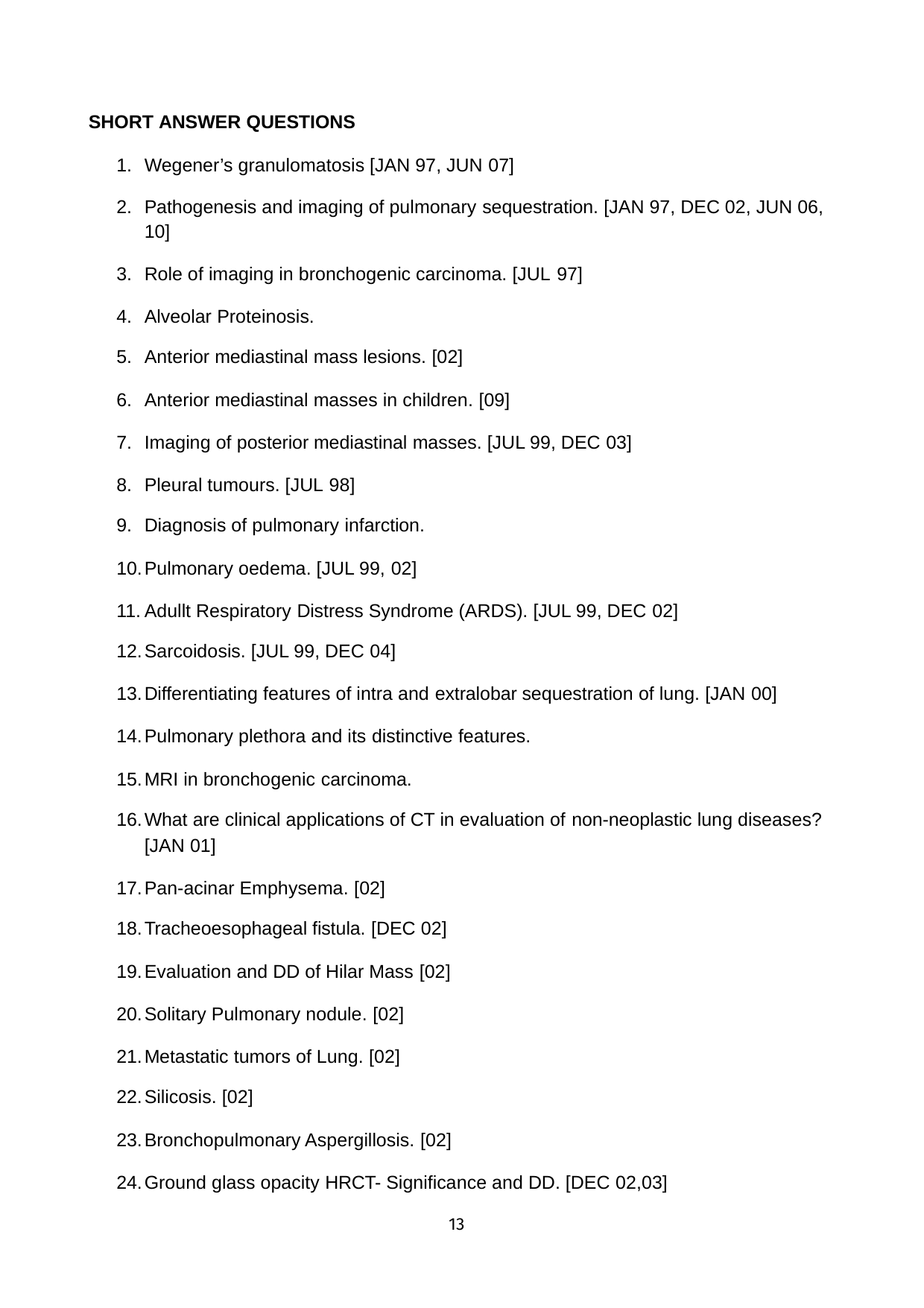

SHORT ANSWER QUESTIONS

Wegener’s granulomatosis [JAN 97, JUN 07]
Pathogenesis and imaging of pulmonary sequestration. [JAN 97, DEC 02, JUN 06,  10]

Role of imaging in bronchogenic carcinoma. [JUL 97]

Alveolar Proteinosis.
Anterior mediastinal mass lesions. [02]

Anterior mediastinal masses in children. [09]

Imaging of posterior mediastinal masses. [JUL 99, DEC 03]

Pleural tumours. [JUL 98]
Diagnosis of pulmonary infarction.

Pulmonary oedema. [JUL 99, 02]

Adullt Respiratory Distress Syndrome (ARDS). [JUL 99, DEC 02]
Sarcoidosis. [JUL 99, DEC 04]

Differentiating features of intra and extralobar sequestration of lung. [JAN 00]

Pulmonary plethora and its distinctive features.

MRI in bronchogenic carcinoma.
What are clinical applications of CT in evaluation of non-neoplastic lung diseases?  [JAN 01]

Pan-acinar Emphysema. [02]
Tracheoesophageal fistula. [DEC 02]

Evaluation and DD of Hilar Mass [02]

Solitary Pulmonary nodule. [02]

Metastatic tumors of Lung. [02]
Silicosis. [02]

Bronchopulmonary Aspergillosis. [02]

Ground glass opacity HRCT- Significance and DD. [DEC 02,03]
13